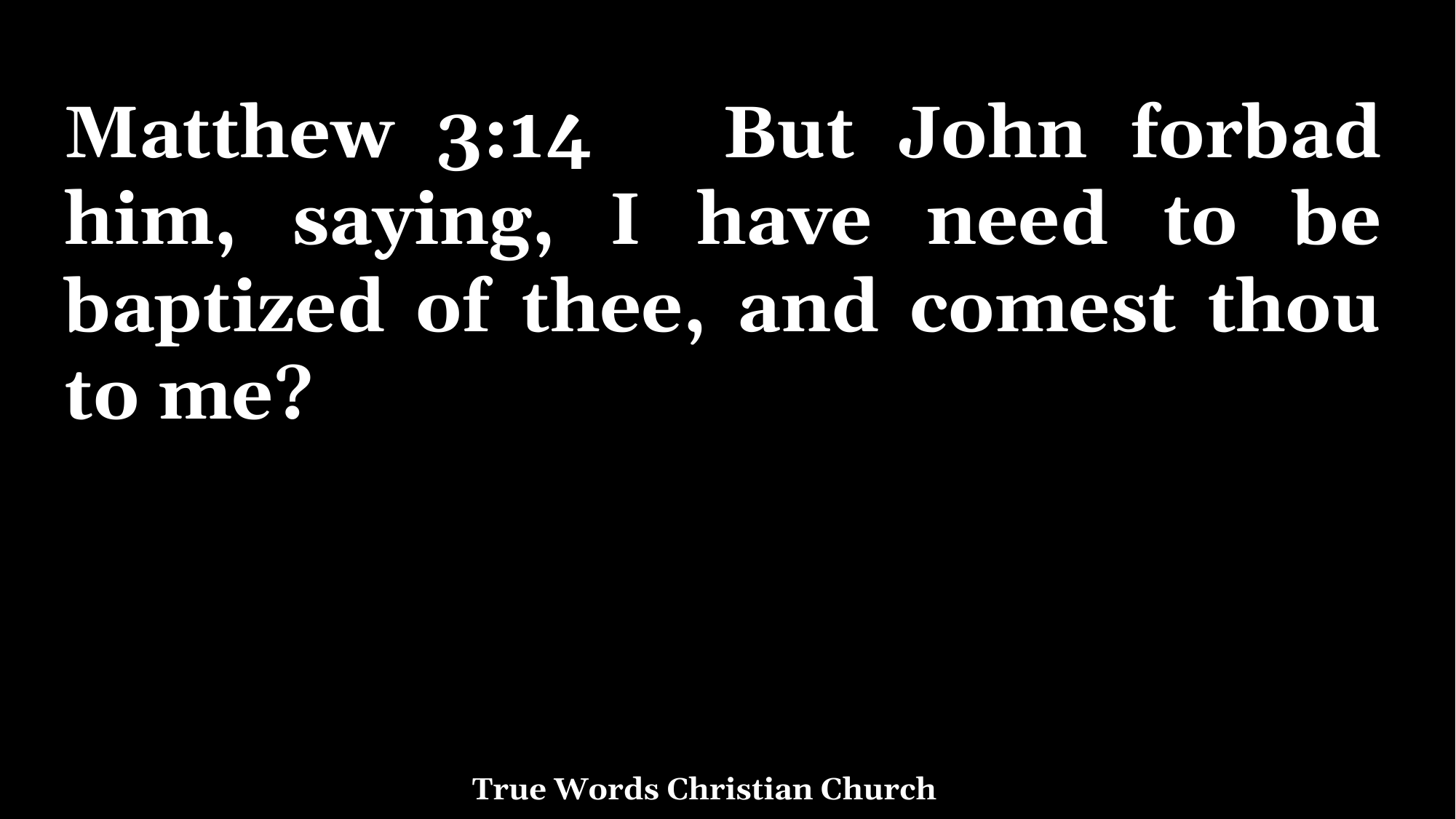

Matthew 3:14   But John forbad him, saying, I have need to be baptized of thee, and comest thou to me?
True Words Christian Church